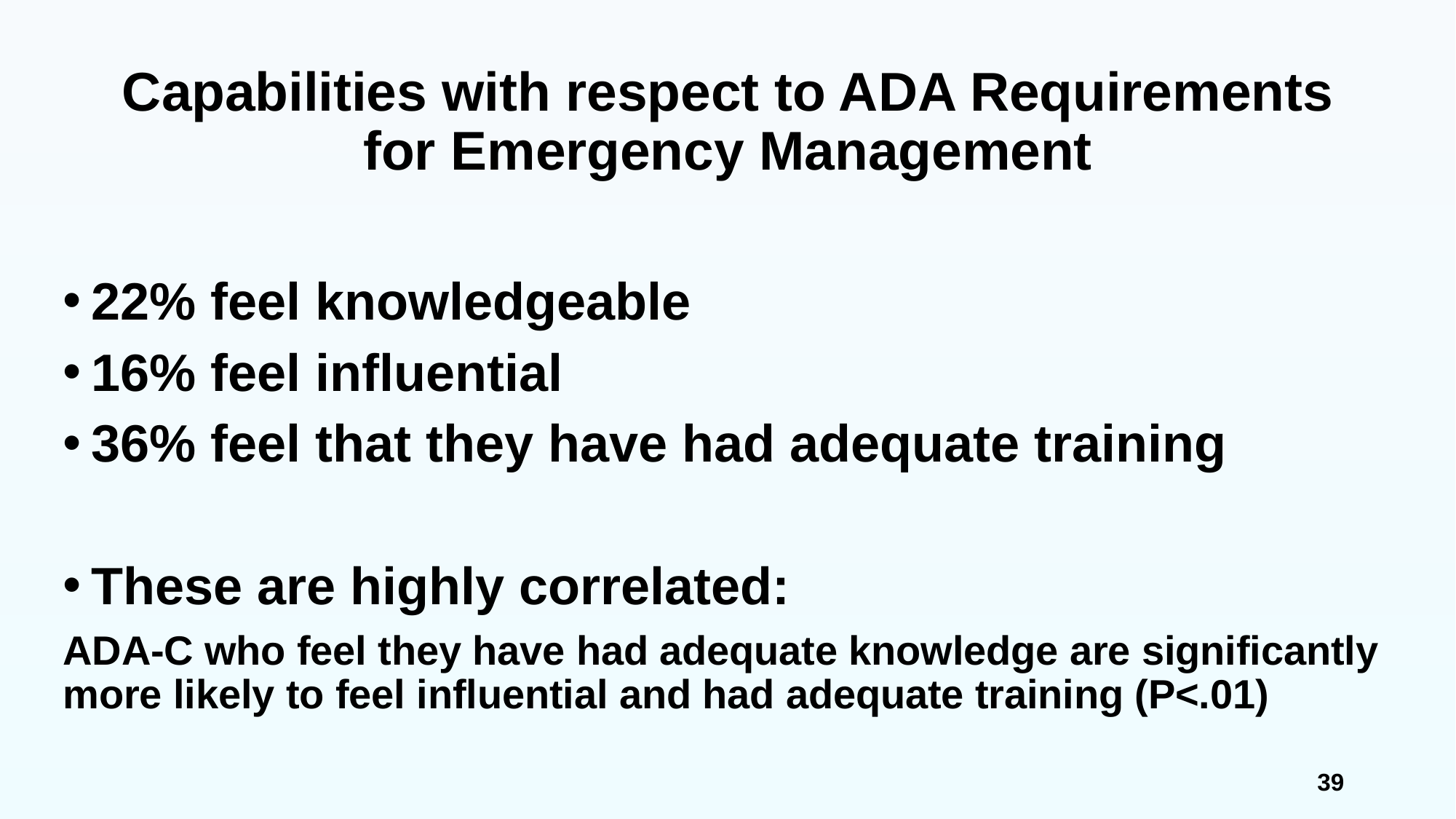

# Capabilities with respect to ADA Requirements for Emergency Management
22% feel knowledgeable
16% feel influential
36% feel that they have had adequate training

These are highly correlated:
ADA-C who feel they have had adequate knowledge are significantly more likely to feel influential and had adequate training (P<.01)
39